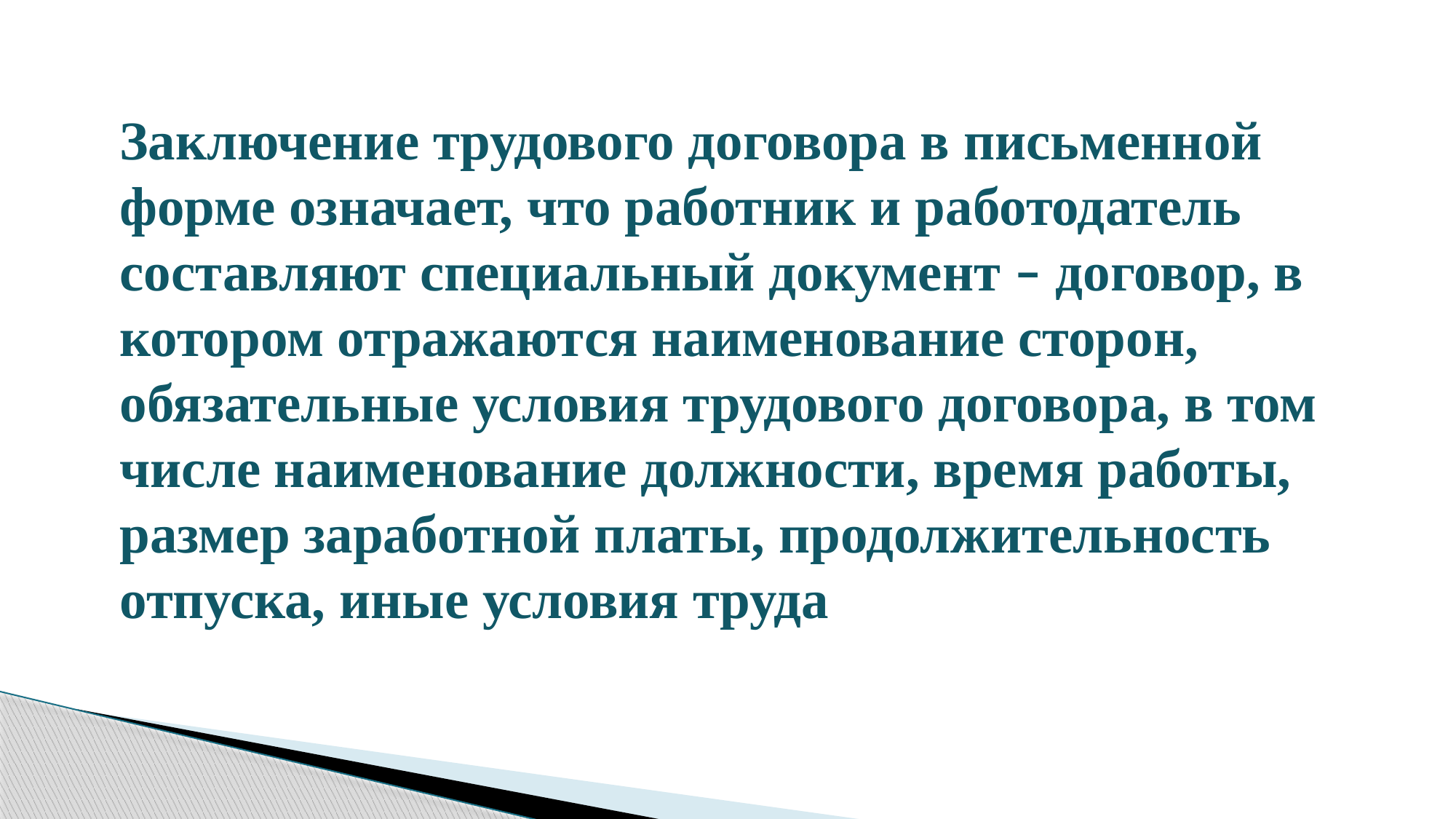

#
Заключение трудового договора в письменной форме означает, что работник и работодатель составляют специальный документ – договор, в котором отражаются наименование сторон, обязательные условия трудового договора, в том числе наименование должности, время работы, размер заработной платы, продолжительность отпуска, иные условия труда